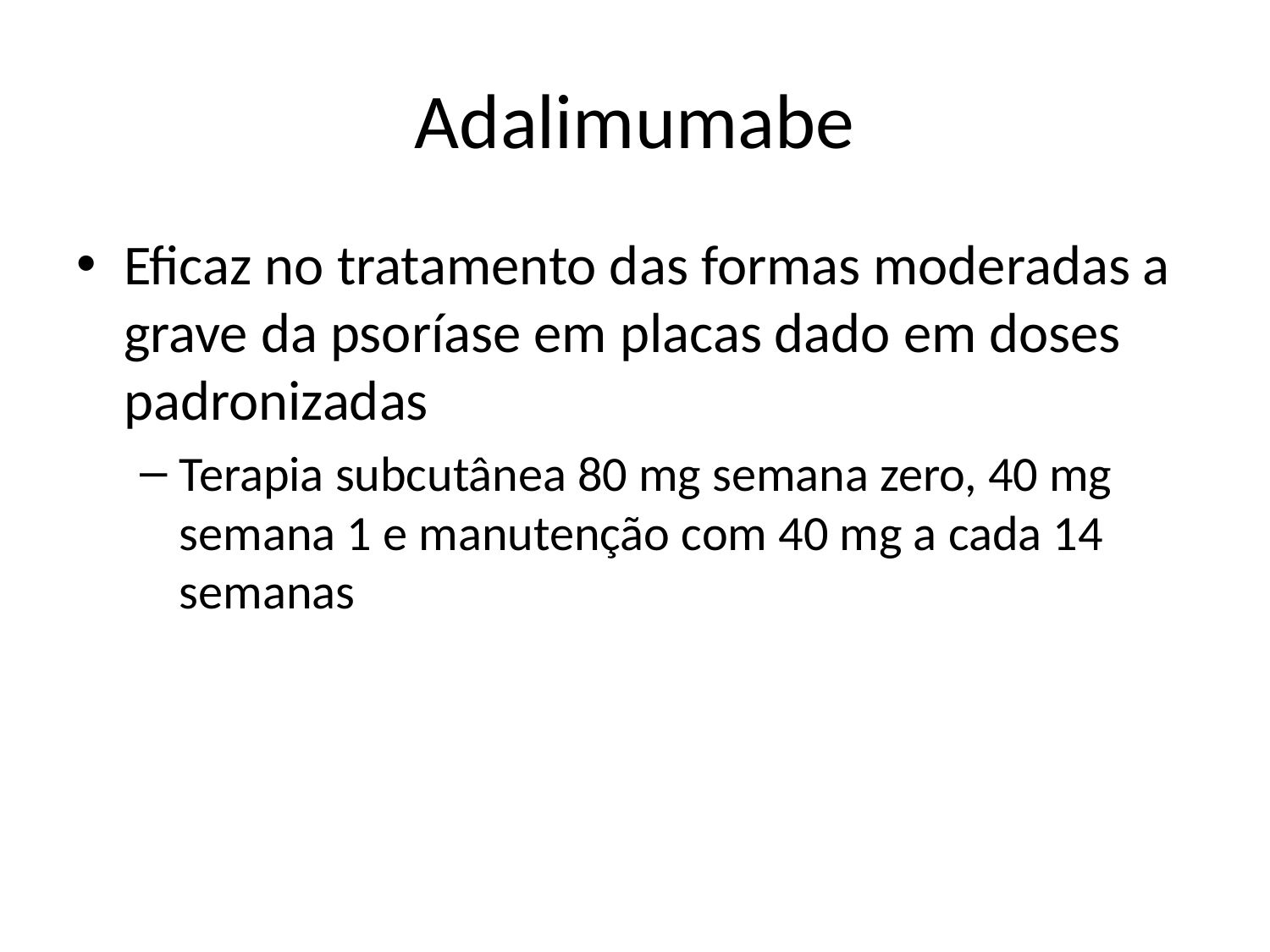

# Adalimumabe
Eficaz no tratamento das formas moderadas a grave da psoríase em placas dado em doses padronizadas
Terapia subcutânea 80 mg semana zero, 40 mg semana 1 e manutenção com 40 mg a cada 14 semanas